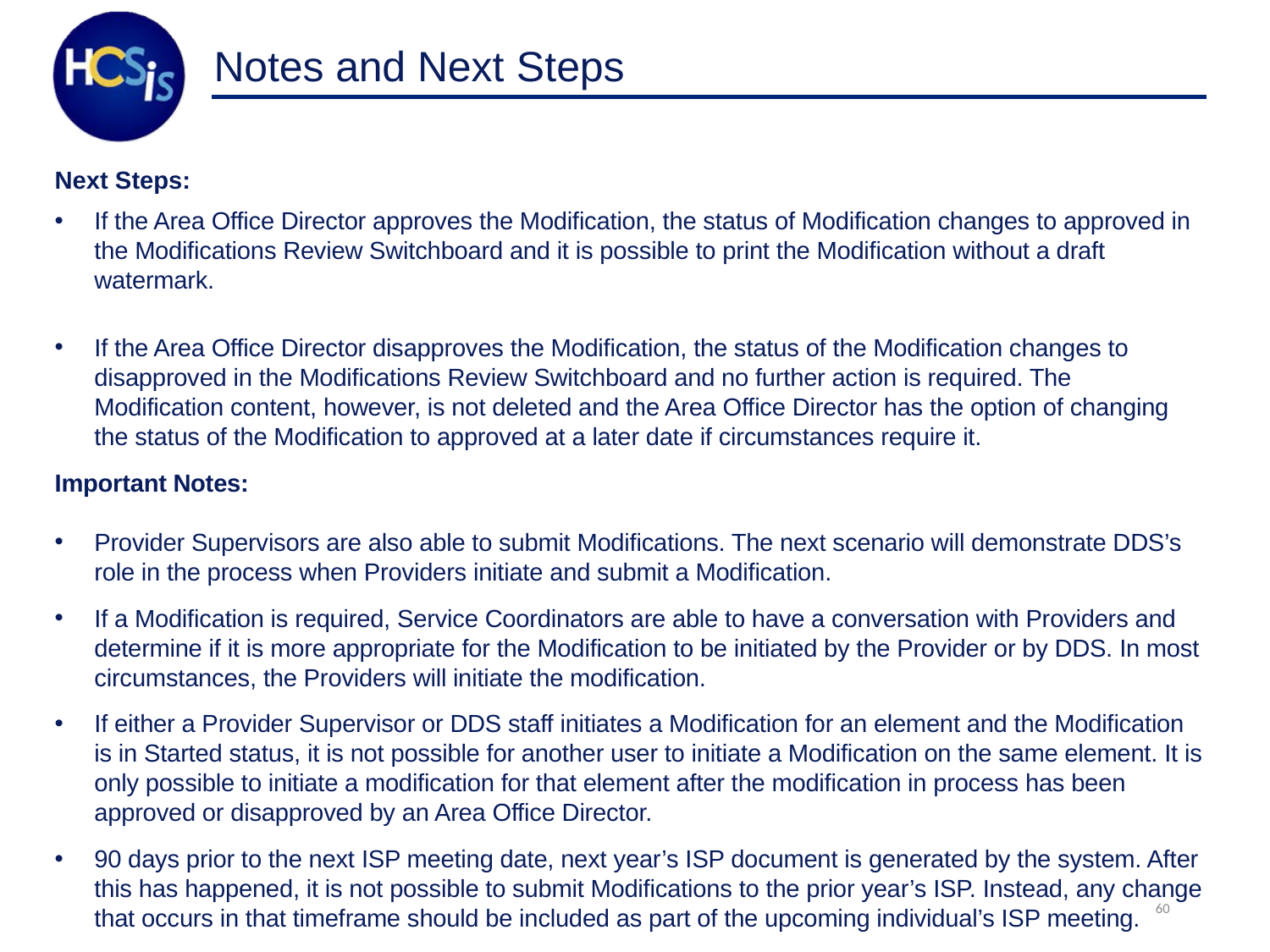

# Notes and Next Steps

Next Steps:
If the Area Office Director approves the Modification, the status of Modification changes to approved in the Modifications Review Switchboard and it is possible to print the Modification without a draft watermark.

If the Area Office Director disapproves the Modification, the status of the Modification changes to disapproved in the Modifications Review Switchboard and no further action is required. The Modification content, however, is not deleted and the Area Office Director has the option of changing the status of the Modification to approved at a later date if circumstances require it.

Important Notes:

Provider Supervisors are also able to submit Modifications. The next scenario will demonstrate DDS’s role in the process when Providers initiate and submit a Modification.

If a Modification is required, Service Coordinators are able to have a conversation with Providers and determine if it is more appropriate for the Modification to be initiated by the Provider or by DDS. In most circumstances, the Providers will initiate the modification.

If either a Provider Supervisor or DDS staff initiates a Modification for an element and the Modification is in Started status, it is not possible for another user to initiate a Modification on the same element. It is only possible to initiate a modification for that element after the modification in process has been approved or disapproved by an Area Office Director.

90 days prior to the next ISP meeting date, next year’s ISP document is generated by the system. After this has happened, it is not possible to submit Modifications to the prior year’s ISP. Instead, any change that occurs in that timeframe should be included as part of the upcoming individual’s ISP meeting.

60